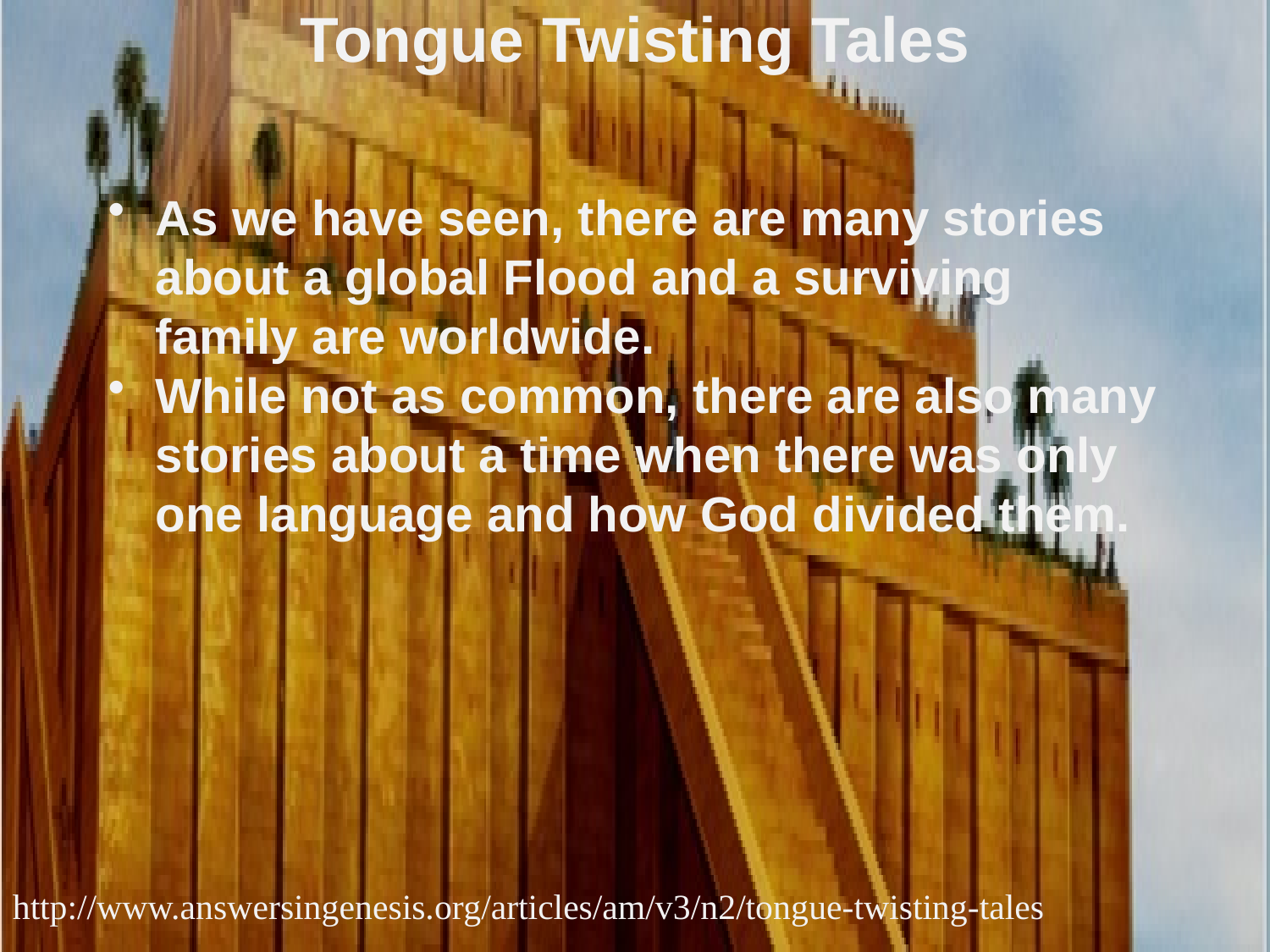

# Tongue Twisting Tales
As we have seen, there are many stories about a global Flood and a surviving family are worldwide.
While not as common, there are also many stories about a time when there was only one language and how God divided them.
http://www.answersingenesis.org/articles/am/v3/n2/tongue-twisting-tales